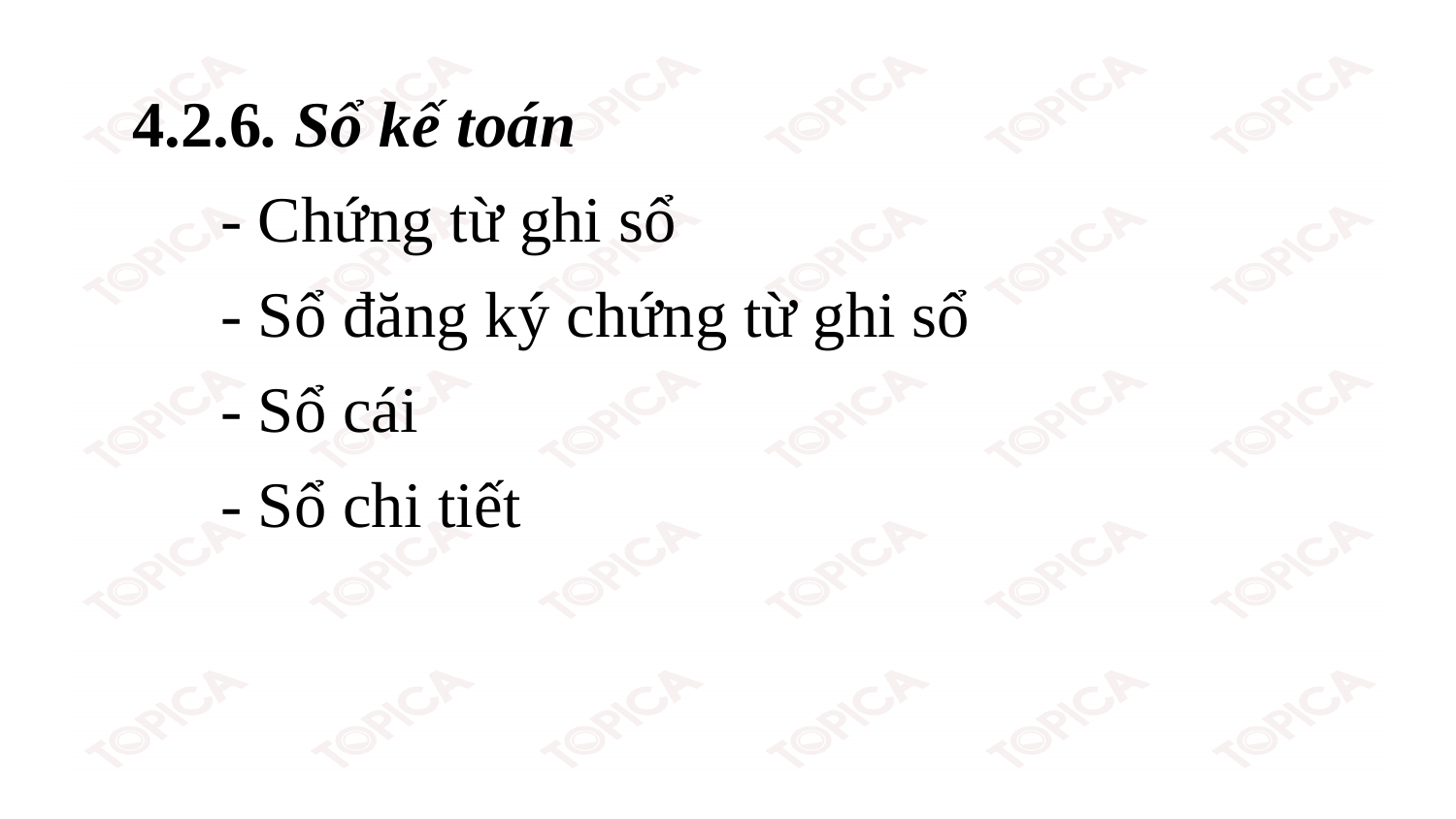

4.2.6. Sổ kế toán
	- Chứng từ ghi sổ
	- Sổ đăng ký chứng từ ghi sổ
	- Sổ cái
	- Sổ chi tiết